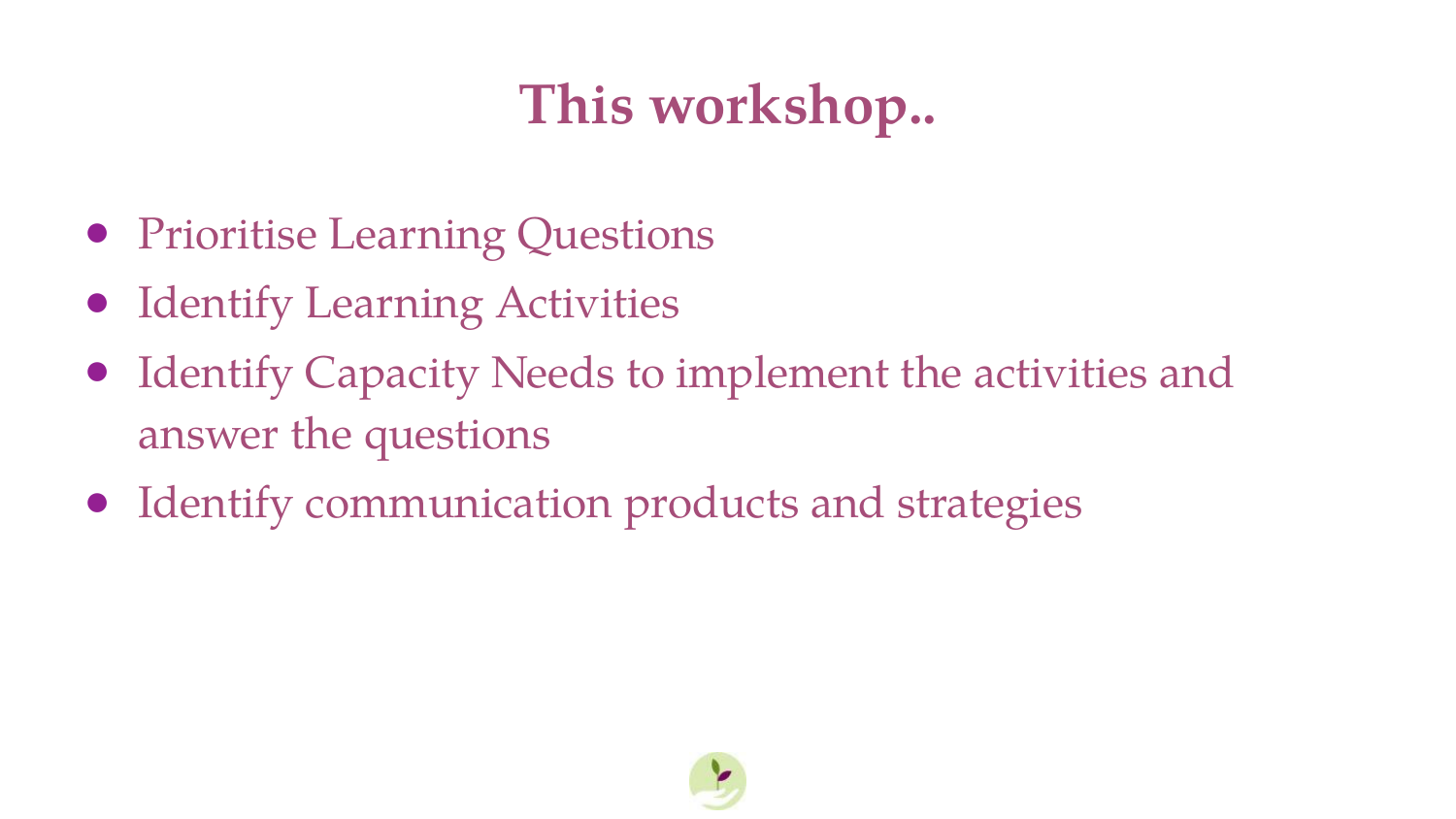

# This workshop..
Prioritise Learning Questions
Identify Learning Activities
Identify Capacity Needs to implement the activities and answer the questions
Identify communication products and strategies